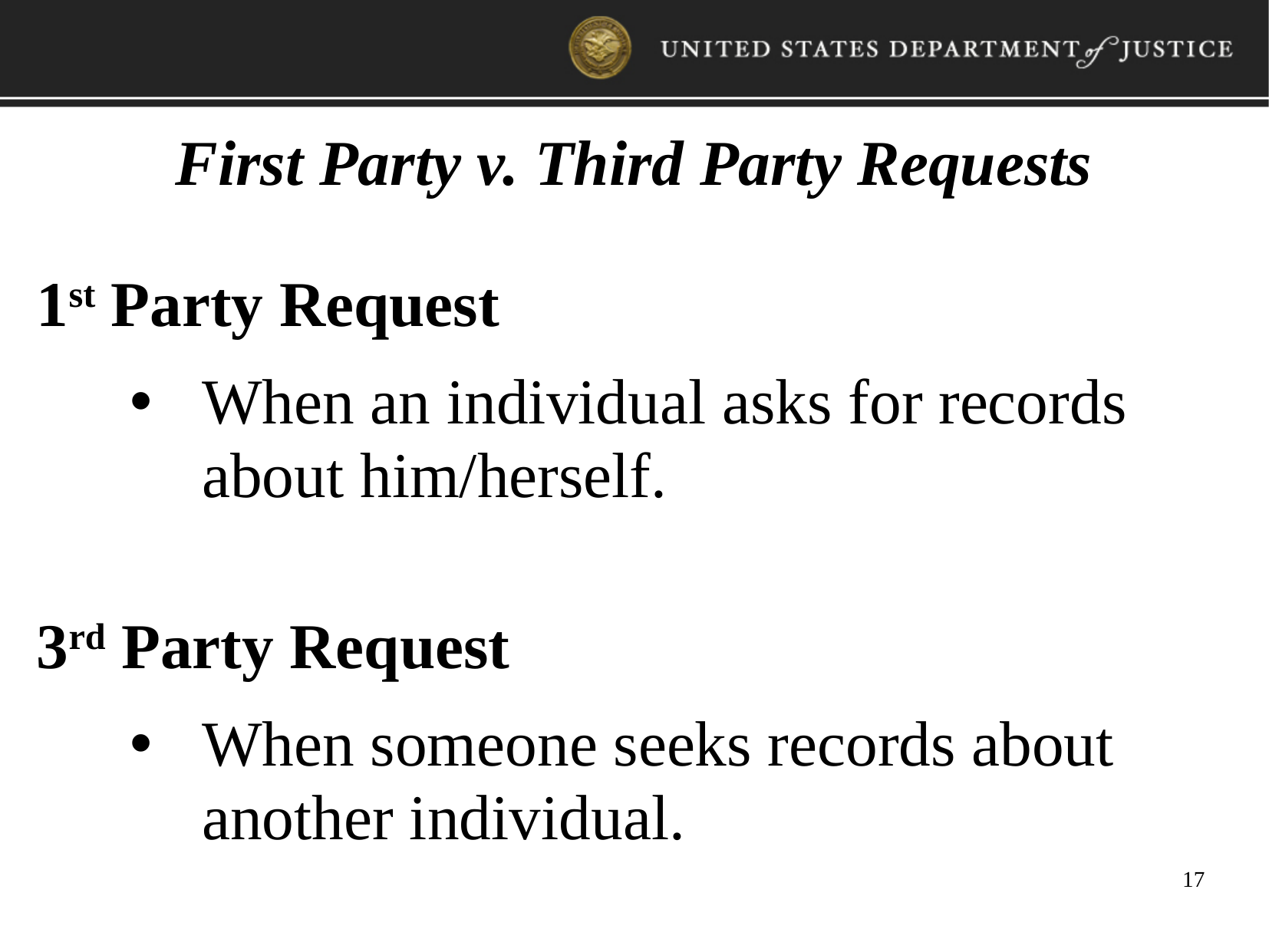

First Party v. Third Party Requests
1st Party Request
When an individual asks for records about him/herself.
3rd Party Request
When someone seeks records about another individual.
17